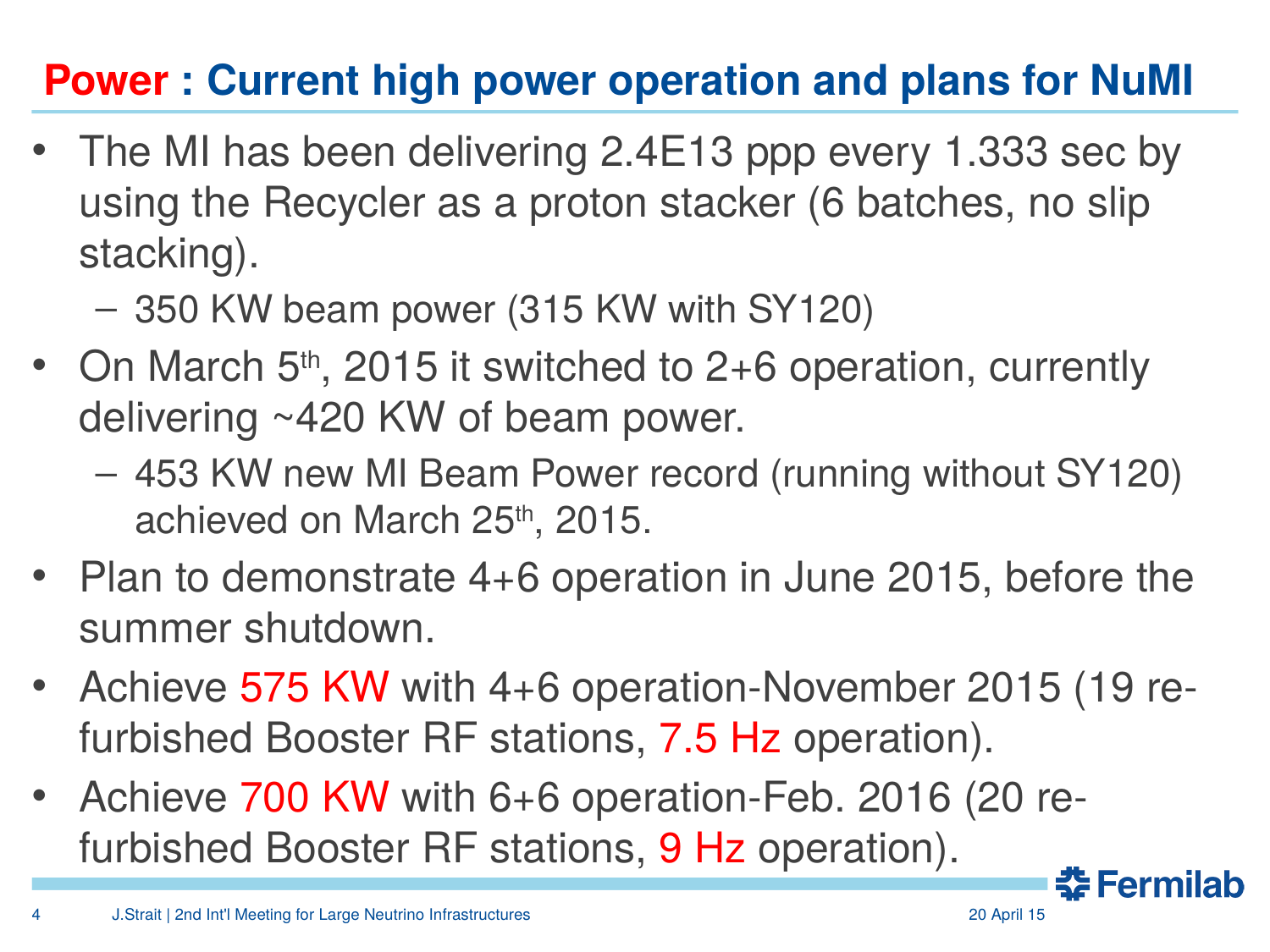

# Power : Current high power operation and plans for NuMI
The MI has been delivering 2.4E13 ppp every 1.333 sec by using the Recycler as a proton stacker (6 batches, no slip stacking).
350 KW beam power (315 KW with SY120)
On March 5th, 2015 it switched to 2+6 operation, currently delivering ~420 KW of beam power.
453 KW new MI Beam Power record (running without SY120) achieved on March 25th, 2015.
Plan to demonstrate 4+6 operation in June 2015, before the summer shutdown.
Achieve 575 KW with 4+6 operation-November 2015 (19 re-furbished Booster RF stations, 7.5 Hz operation).
Achieve 700 KW with 6+6 operation-Feb. 2016 (20 re-furbished Booster RF stations, 9 Hz operation).

4
J.Strait | 2nd Int'l Meeting for Large Neutrino Infrastructures
20 April 15